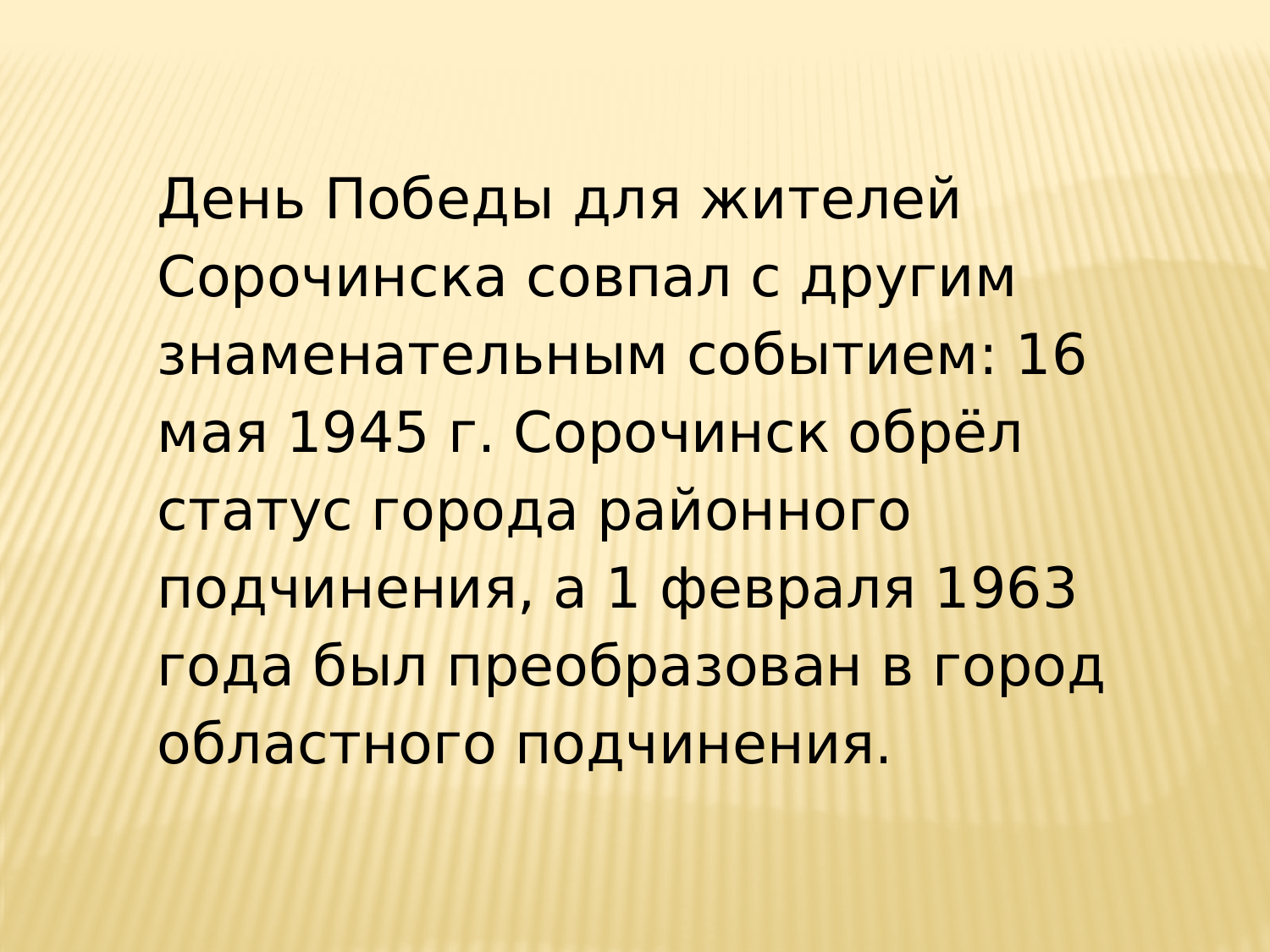

День Победы для жителей Сорочинска совпал с другим знаменательным событием: 16 мая 1945 г. Сорочинск обрёл статус города районного подчинения, а 1 февраля 1963 года был преобразован в город областного подчинения.
|  |
| --- |